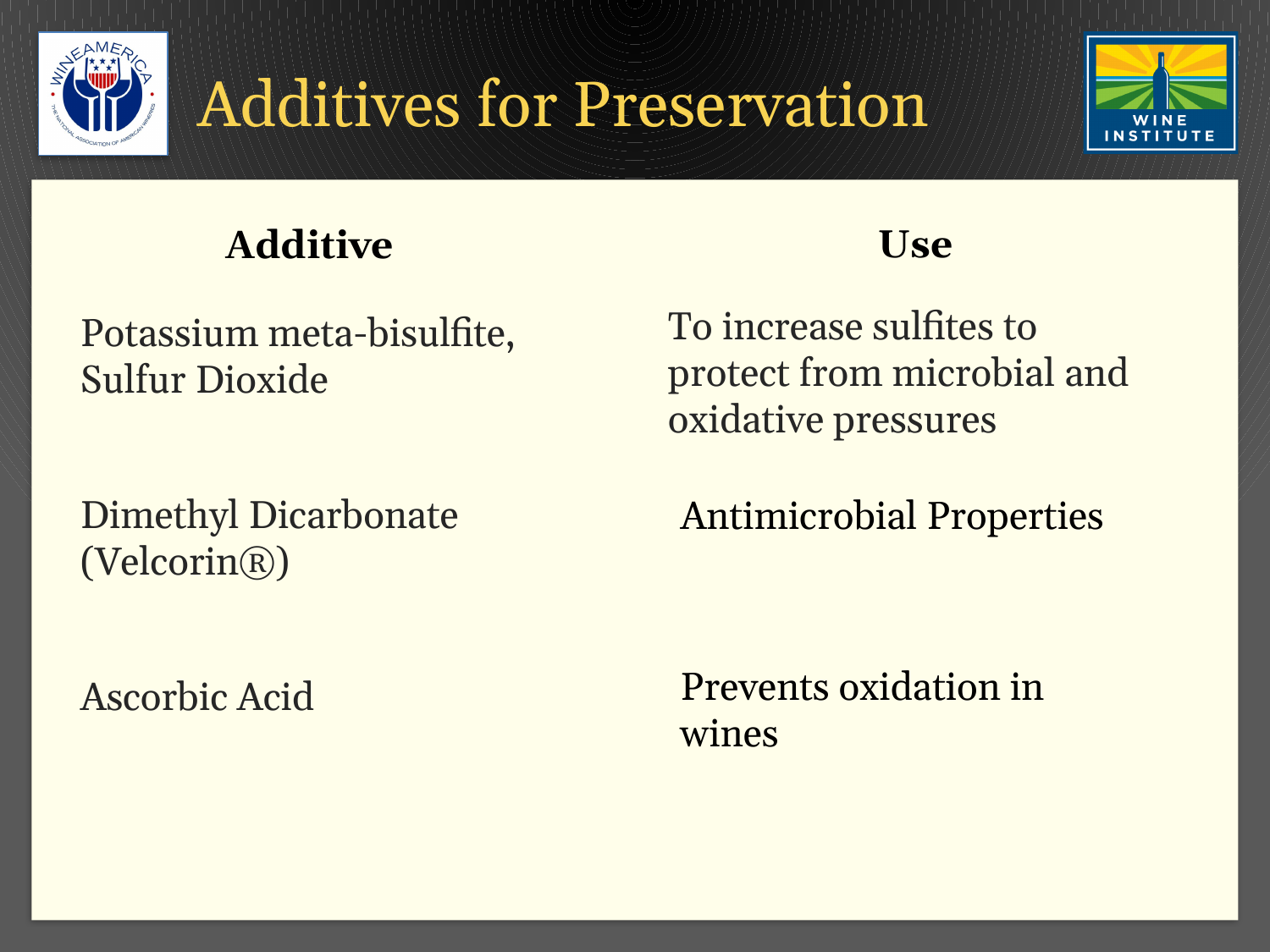

# Additives for Preservation
Additive
Use
To increase sulfites to protect from microbial and oxidative pressures
Potassium meta-bisulfite, Sulfur Dioxide

Dimethyl Dicarbonate (Velcorin®)

Ascorbic Acid
Antimicrobial Properties

Prevents oxidation in wines